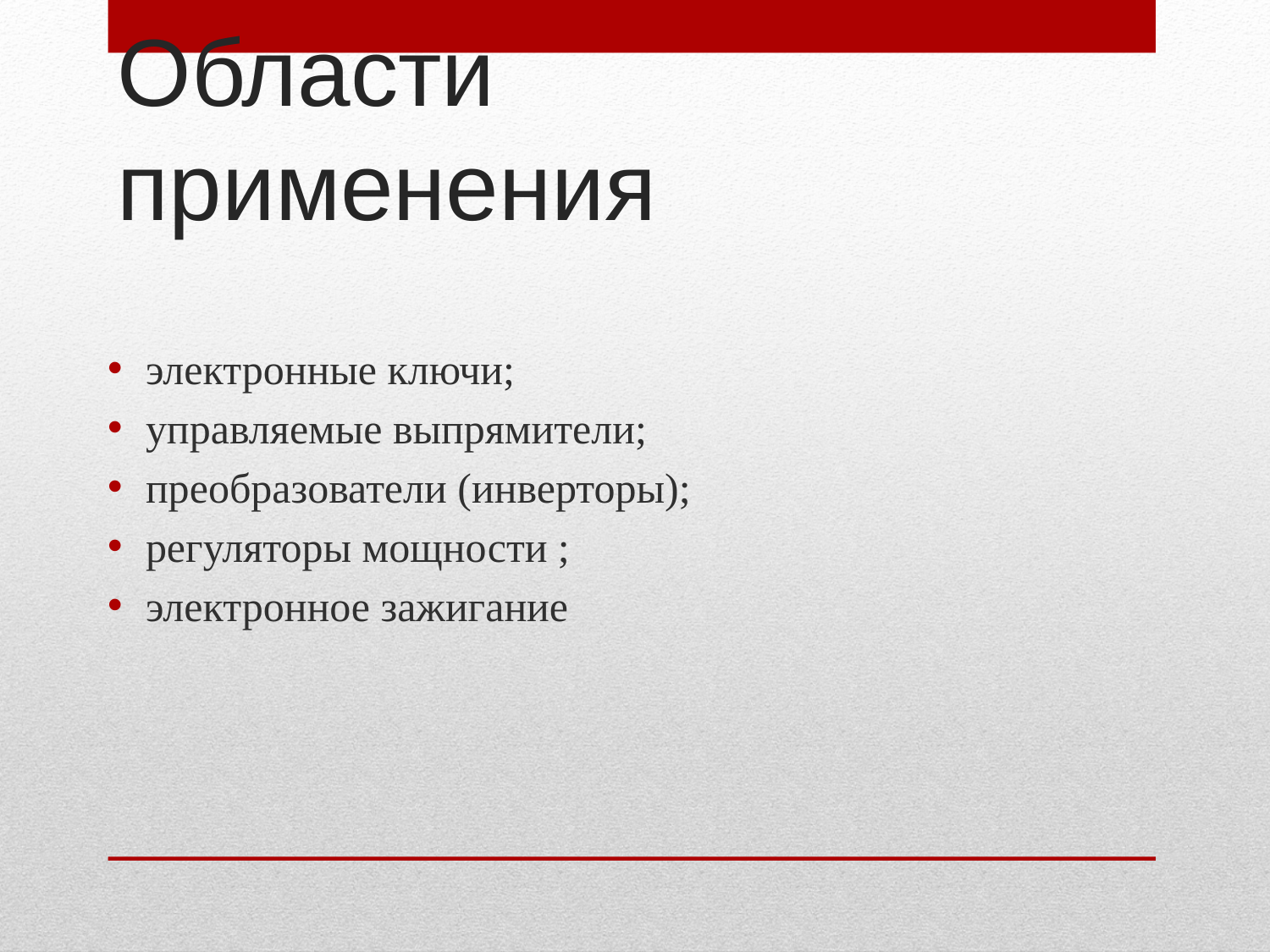

# Области применения
электронные ключи;
управляемые выпрямители;
преобразователи (инверторы);
регуляторы мощности ;
электронное зажигание